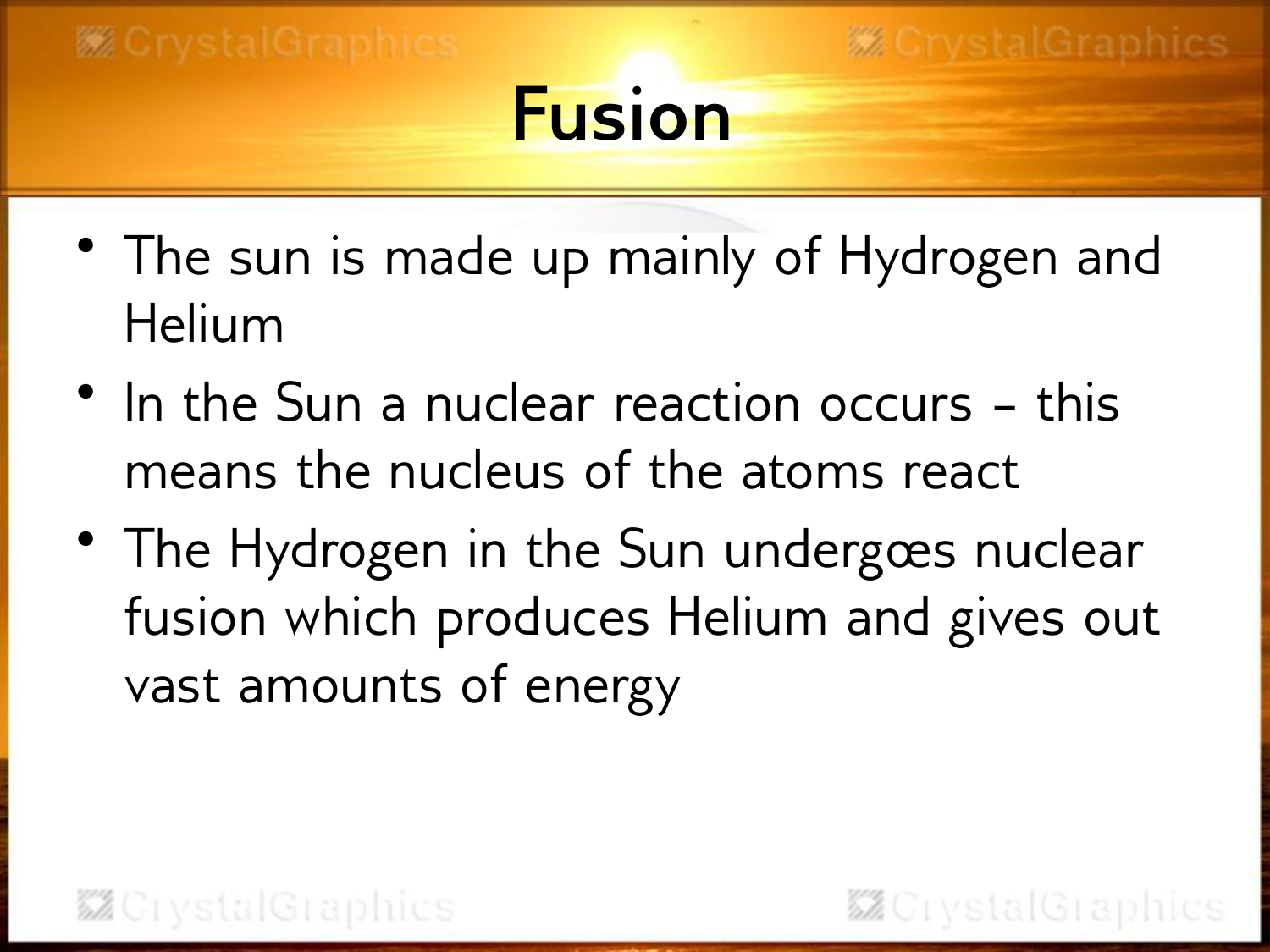

# Fusion
The sun is made up mainly of Hydrogen and Helium
In the Sun a nuclear reaction occurs – this means the nucleus of the atoms react
The Hydrogen in the Sun undergoes nuclear fusion which produces Helium and gives out vast amounts of energy